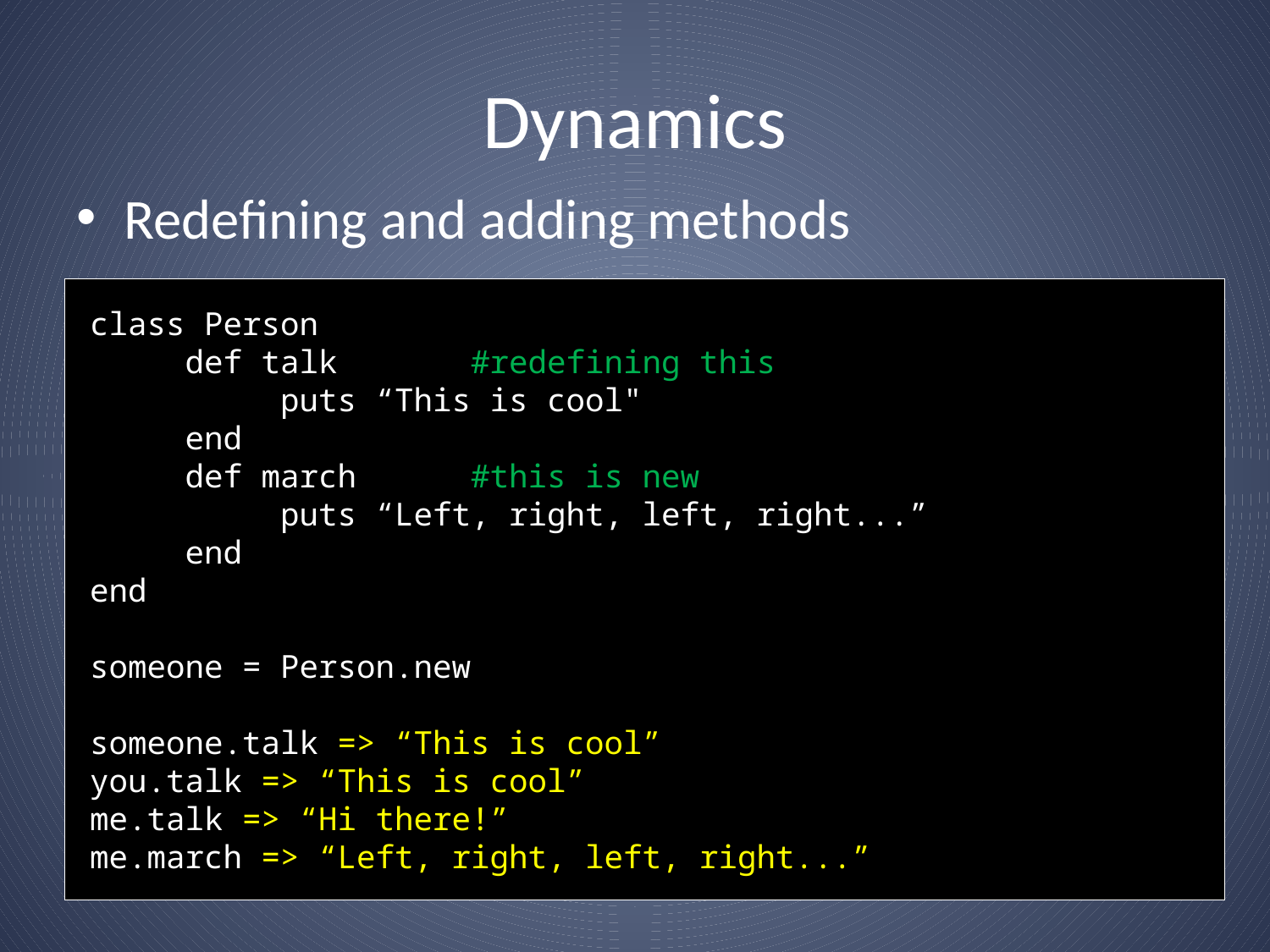

# Dynamics
Redefining and adding methods
class Person
     def talk		#redefining this
          puts “This is cool"
     end
     def march	#this is new
          puts “Left, right, left, right...”
     end
end

someone = Person.new

someone.talk => “This is cool”
you.talk => “This is cool”
me.talk => “Hi there!”
me.march => “Left, right, left, right...”